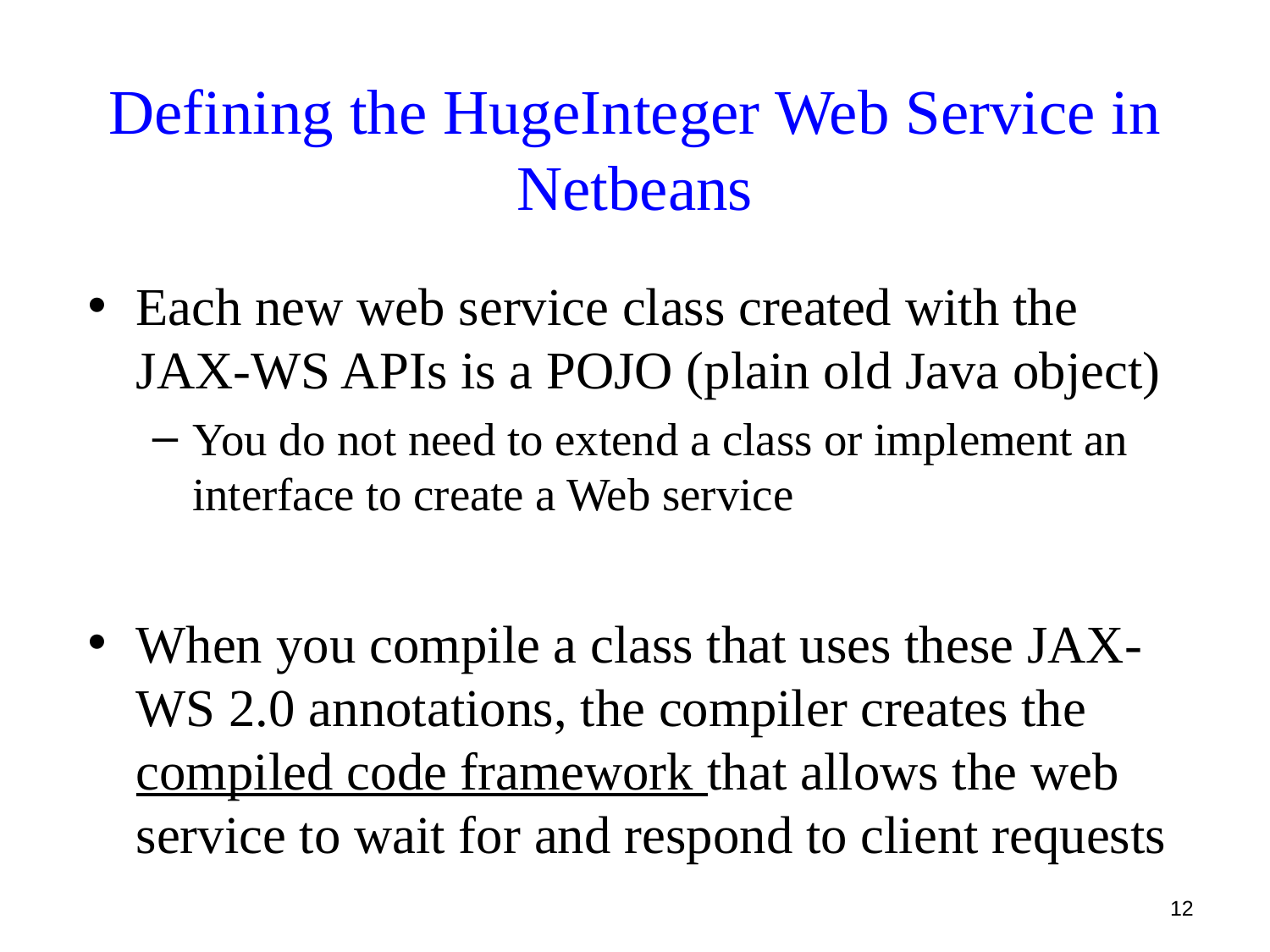

# Defining the HugeInteger Web Service in Netbeans
Each new web service class created with the JAX-WS APIs is a POJO (plain old Java object)
You do not need to extend a class or implement an interface to create a Web service

When you compile a class that uses these JAX-WS 2.0 annotations, the compiler creates the compiled code framework that allows the web service to wait for and respond to client requests
12